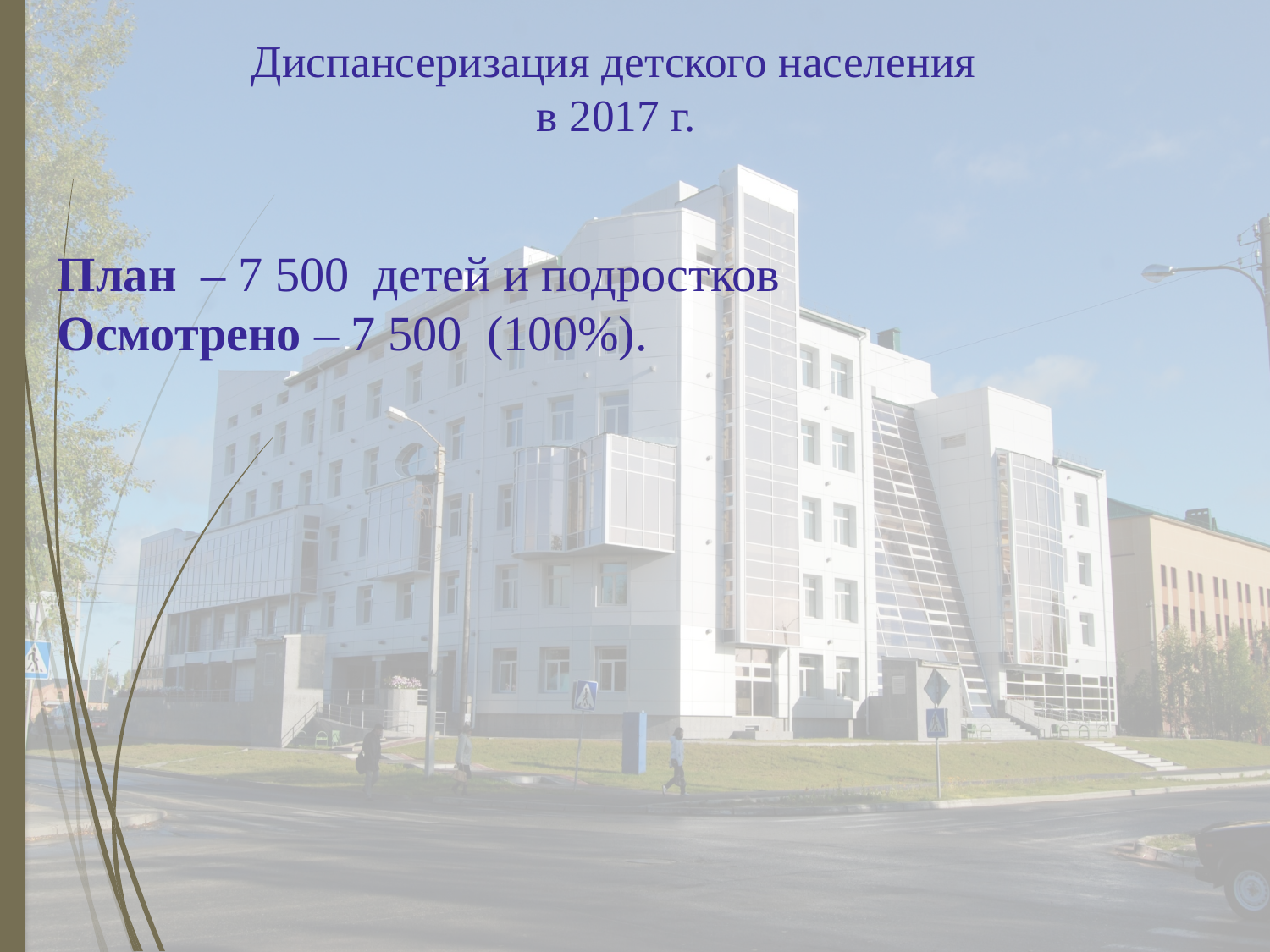

# Диспансеризация детского населения в 2017 г.

План  – 7 500  детей и подростков
Осмотрено – 7 500  (100%).